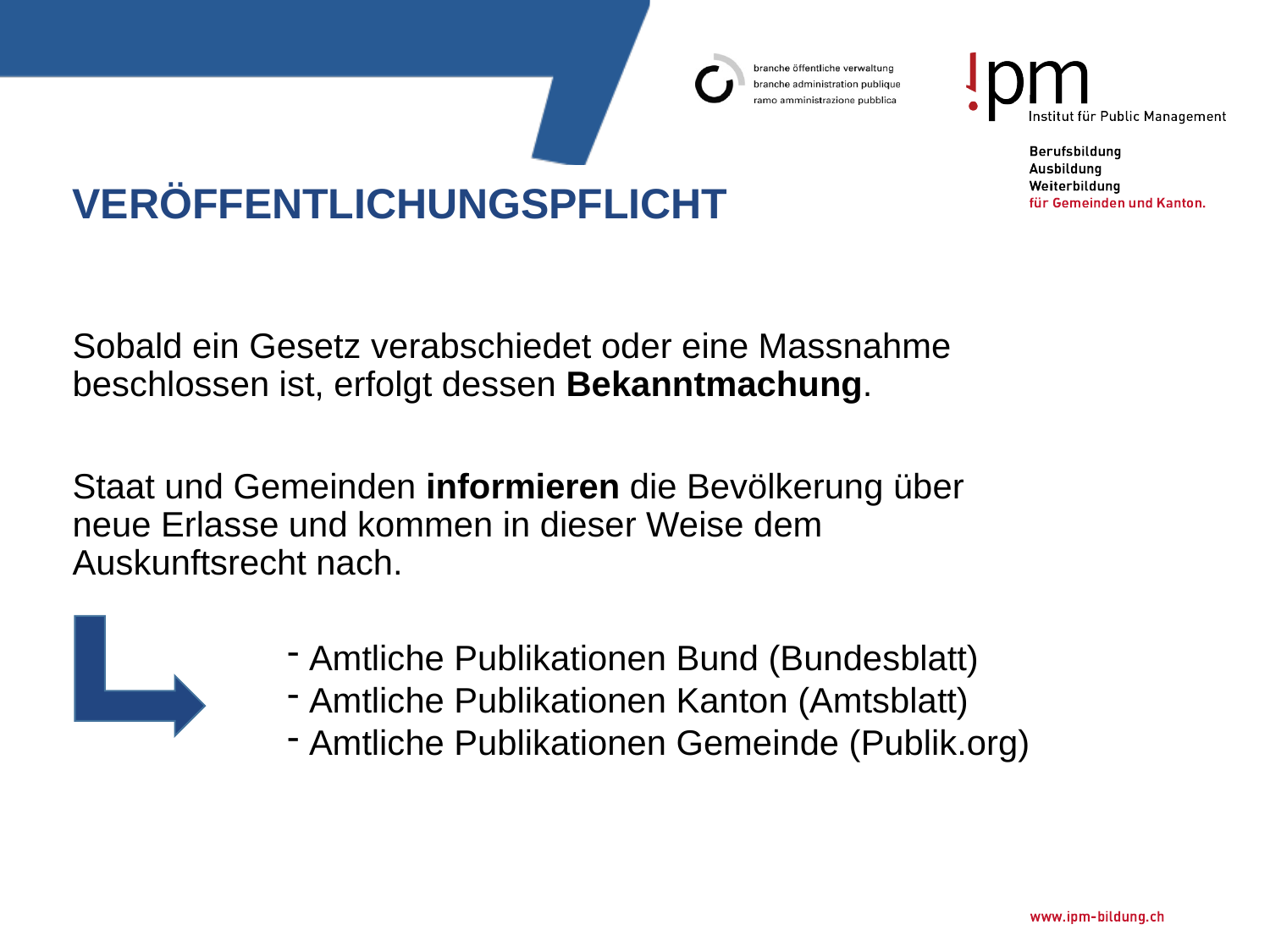

# Veröffentlichungspflicht

Sobald ein Gesetz verabschiedet oder eine Massnahme beschlossen ist, erfolgt dessen Bekanntmachung.

Staat und Gemeinden informieren die Bevölkerung über neue Erlasse und kommen in dieser Weise dem Auskunftsrecht nach.

 Amtliche Publikationen Bund (Bundesblatt)
 Amtliche Publikationen Kanton (Amtsblatt)
 Amtliche Publikationen Gemeinde (Publik.org)